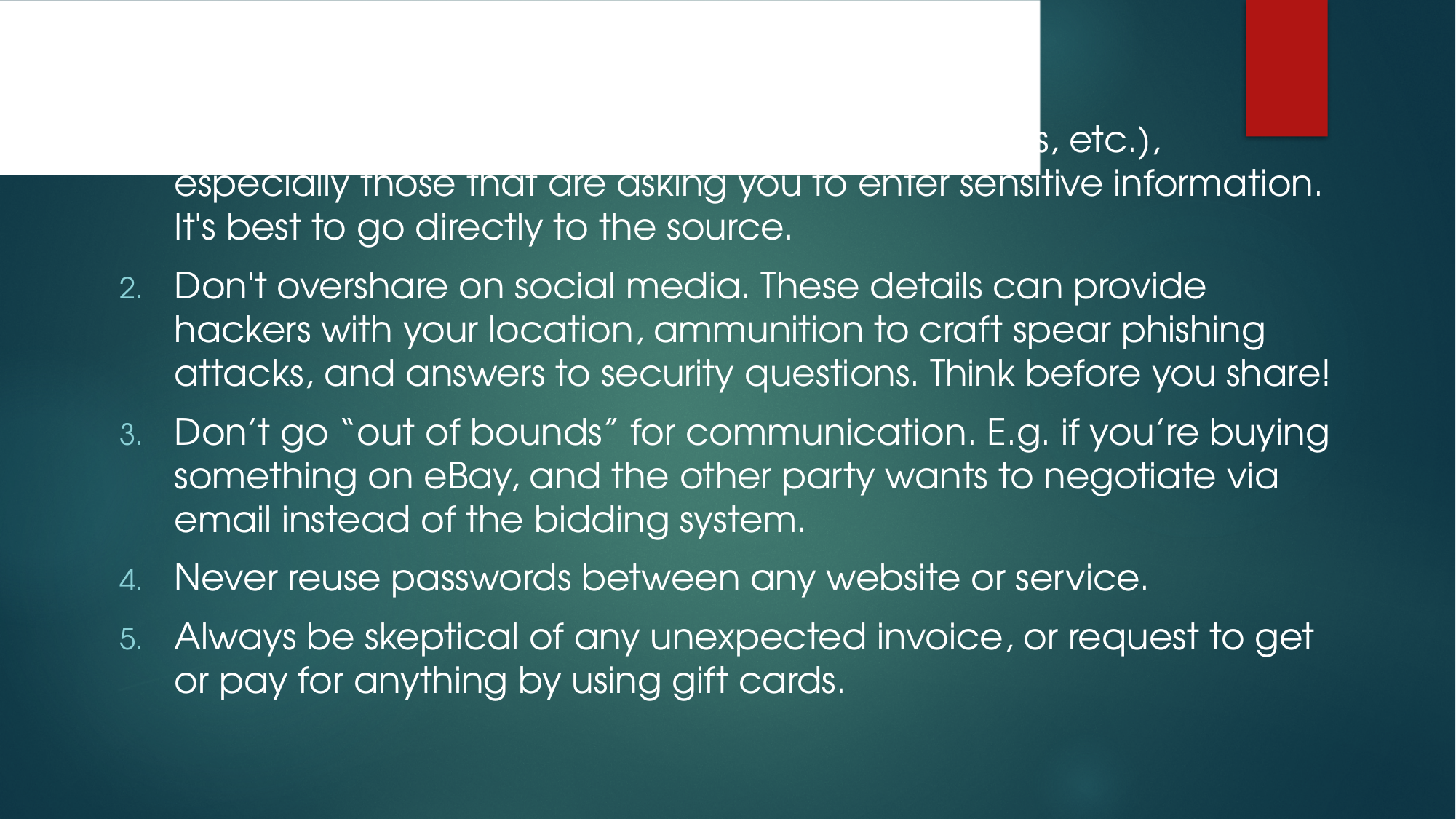

# 10 Cybersecurity awareness tips
Don’t click on direct links (in emails, text messages, etc.), especially those that are asking you to enter sensitive information. It's best to go directly to the source.
Don't overshare on social media. These details can provide hackers with your location, ammunition to craft spear phishing attacks, and answers to security questions. Think before you share!
Don’t go “out of bounds” for communication. E.g. if you’re buying something on eBay, and the other party wants to negotiate via email instead of the bidding system.
Never reuse passwords between any website or service.
Always be skeptical of any unexpected invoice, or request to get or pay for anything by using gift cards.